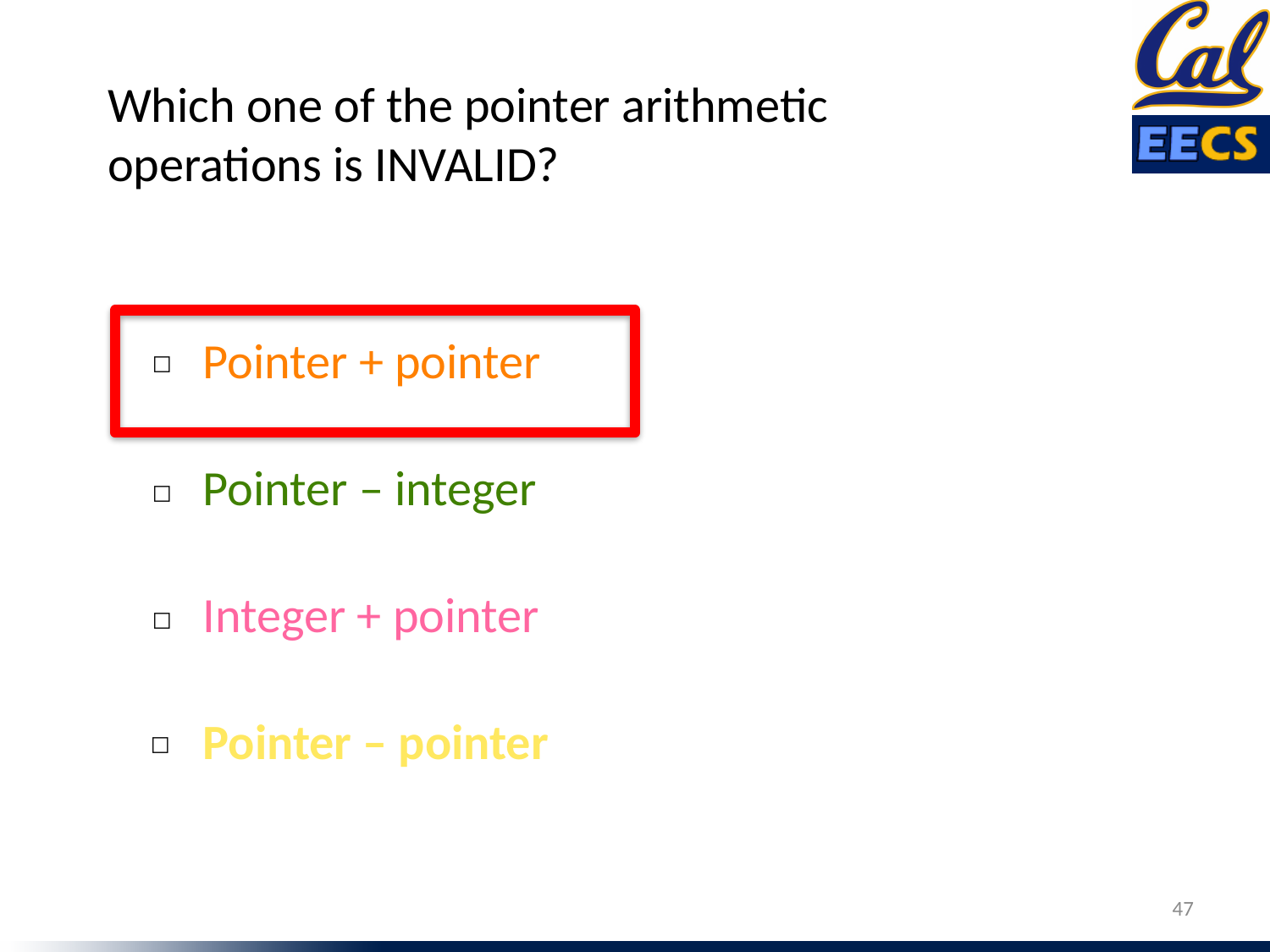

Which one of the pointer arithmetic operations is INVALID?

Pointer + pointer
☐
Pointer – integer
☐
Integer + pointer
☐
Pointer – pointer
☐
47